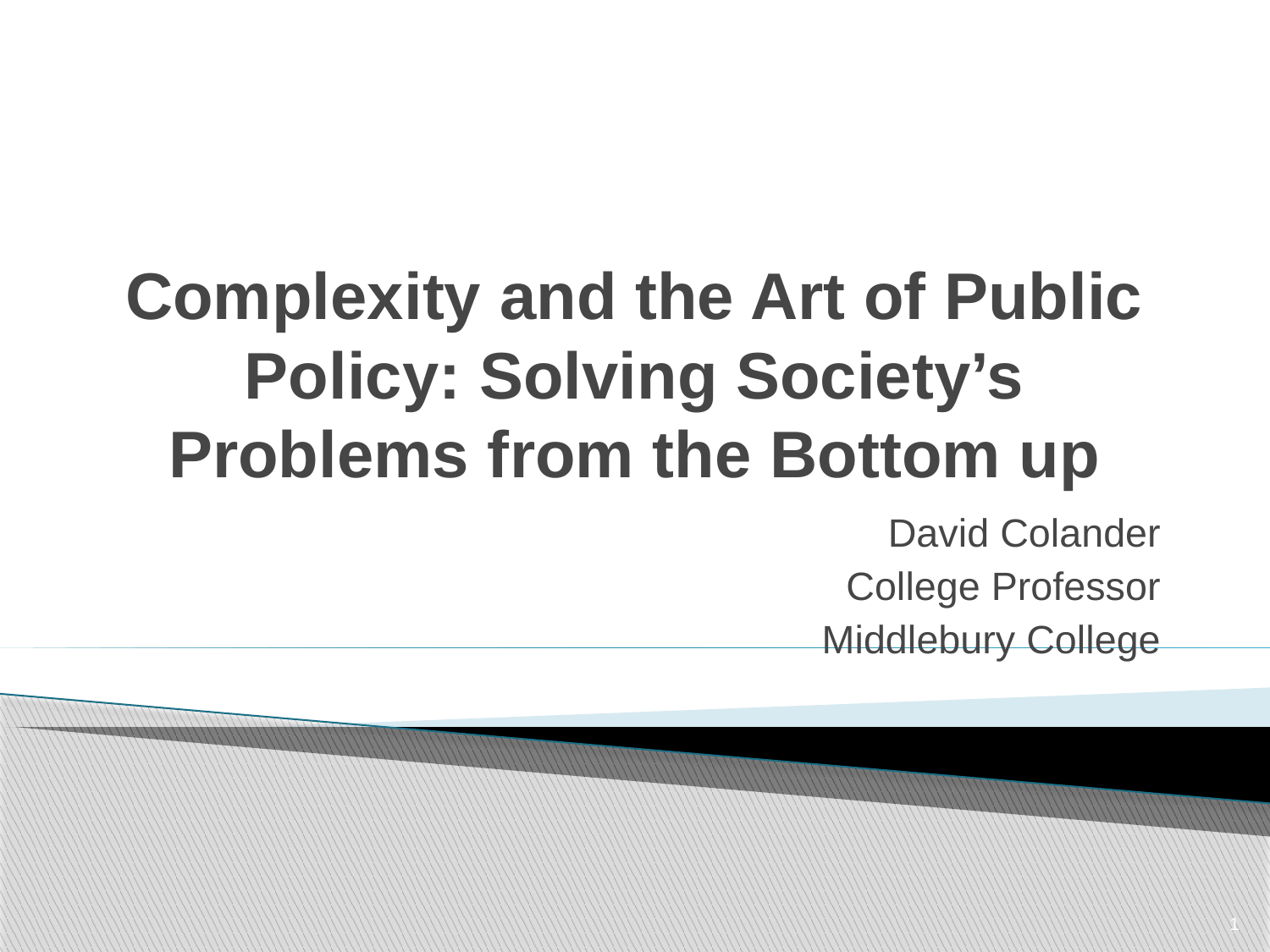

# Complexity and the Art of Public Policy: Solving Society’s Problems from the Bottom up
David Colander
College Professor
Middlebury College
1